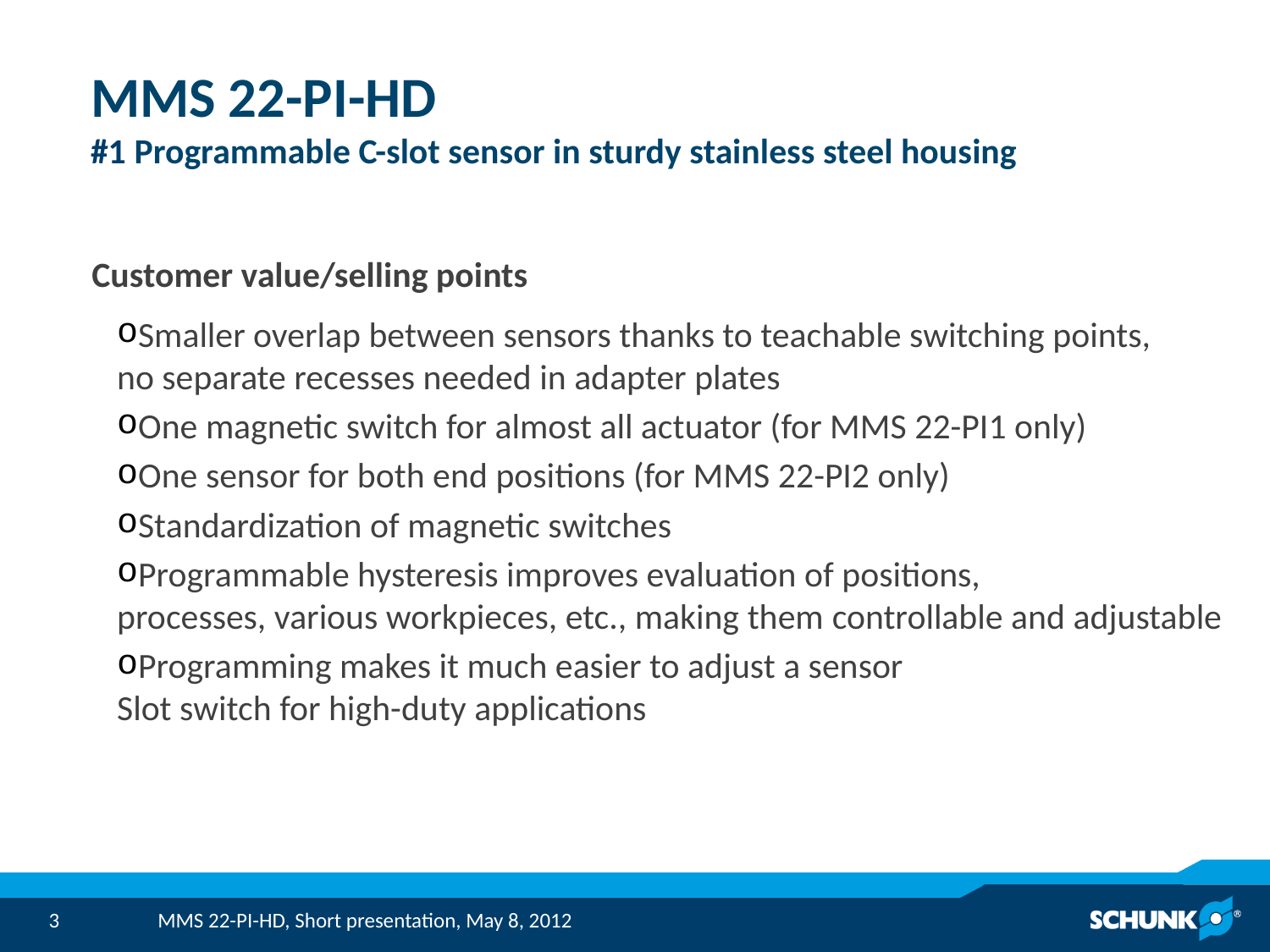

# MMS 22-PI-HD #1 Programmable C-slot sensor in sturdy stainless steel housing
Customer value/selling points
Smaller overlap between sensors thanks to teachable switching points,
no separate recesses needed in adapter plates
One magnetic switch for almost all actuator (for MMS 22-PI1 only)
One sensor for both end positions (for MMS 22-PI2 only)
Standardization of magnetic switches
Programmable hysteresis improves evaluation of positions,
processes, various workpieces, etc., making them controllable and adjustable
Programming makes it much easier to adjust a sensor
Slot switch for high-duty applications

MMS 22-PI-HD, Short presentation, May 8, 2012
3